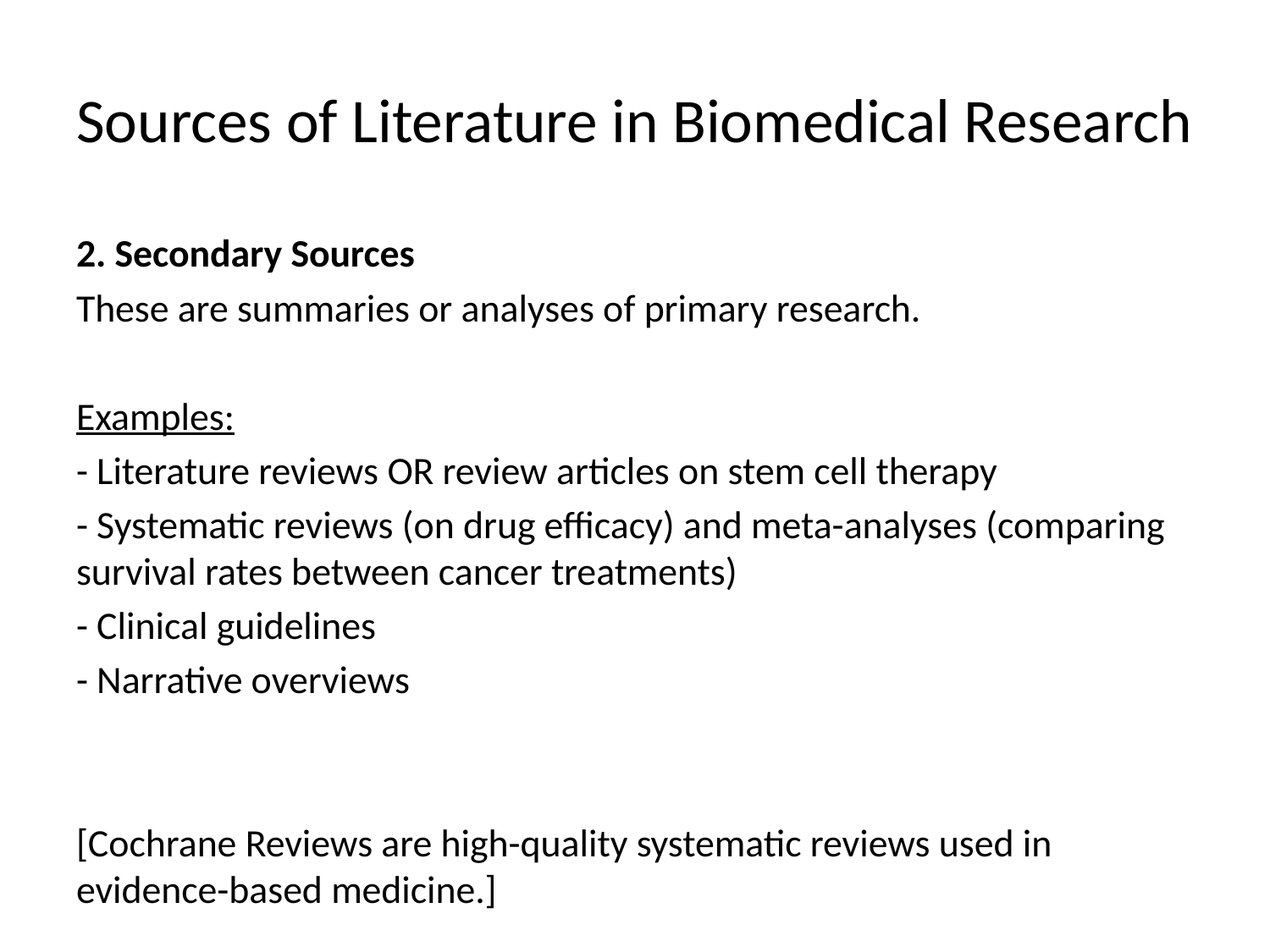

# Sources of Literature in Biomedical Research
2. Secondary Sources
These are summaries or analyses of primary research.

Examples:
- Literature reviews OR review articles on stem cell therapy
- Systematic reviews (on drug efficacy) and meta-analyses (comparing survival rates between cancer treatments)
- Clinical guidelines
- Narrative overviews

[Cochrane Reviews are high-quality systematic reviews used in evidence-based medicine.]